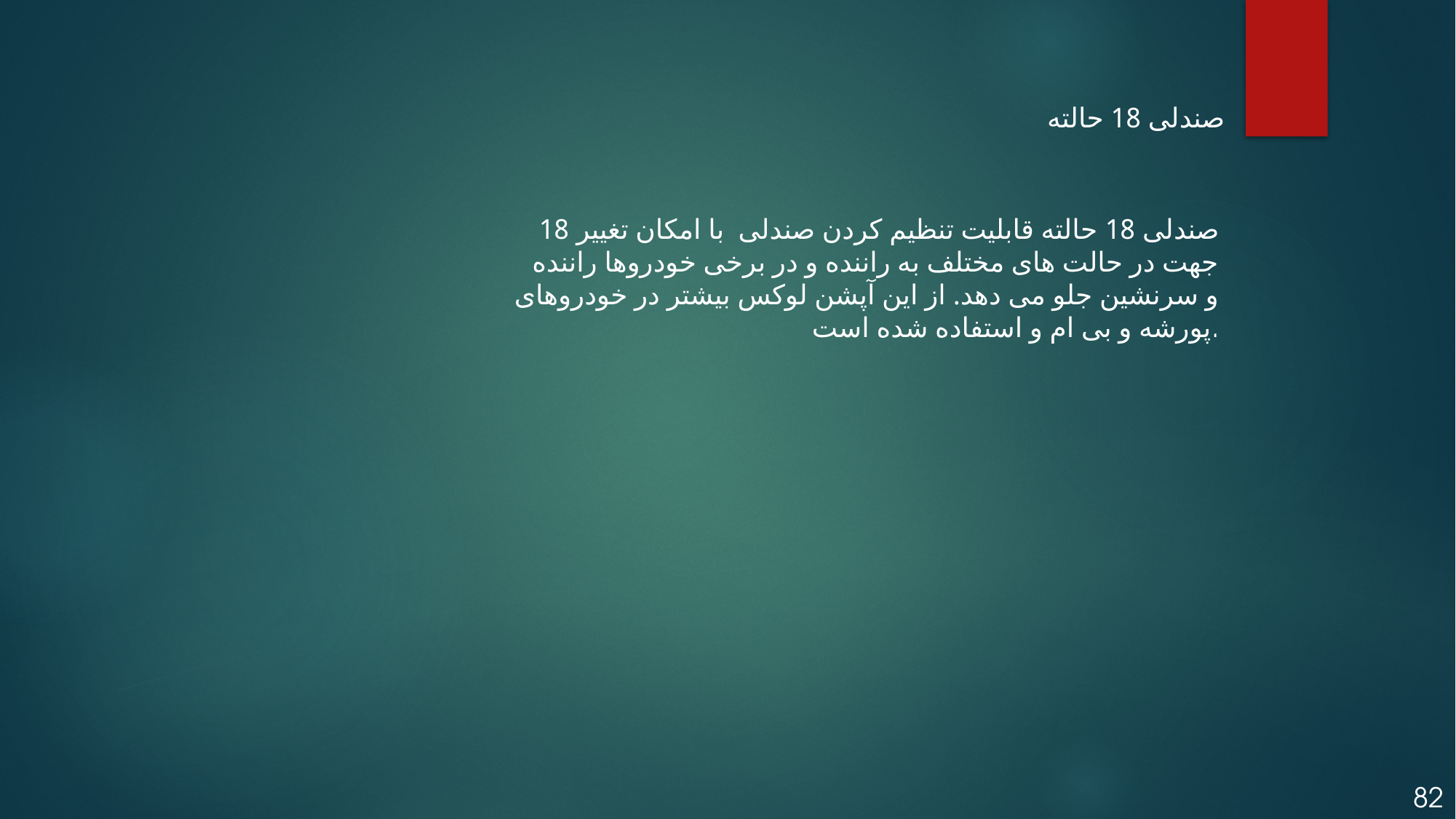

صندلی 18 حالته
صندلی 18 حالته قابلیت تنظیم کردن صندلی  با امکان تغییر 18 جهت در حالت های مختلف به راننده و در برخی خودروها راننده و سرنشین جلو می دهد. از این آپشن لوکس بیشتر در خودروهای پورشه و بی ام و استفاده شده است.
82